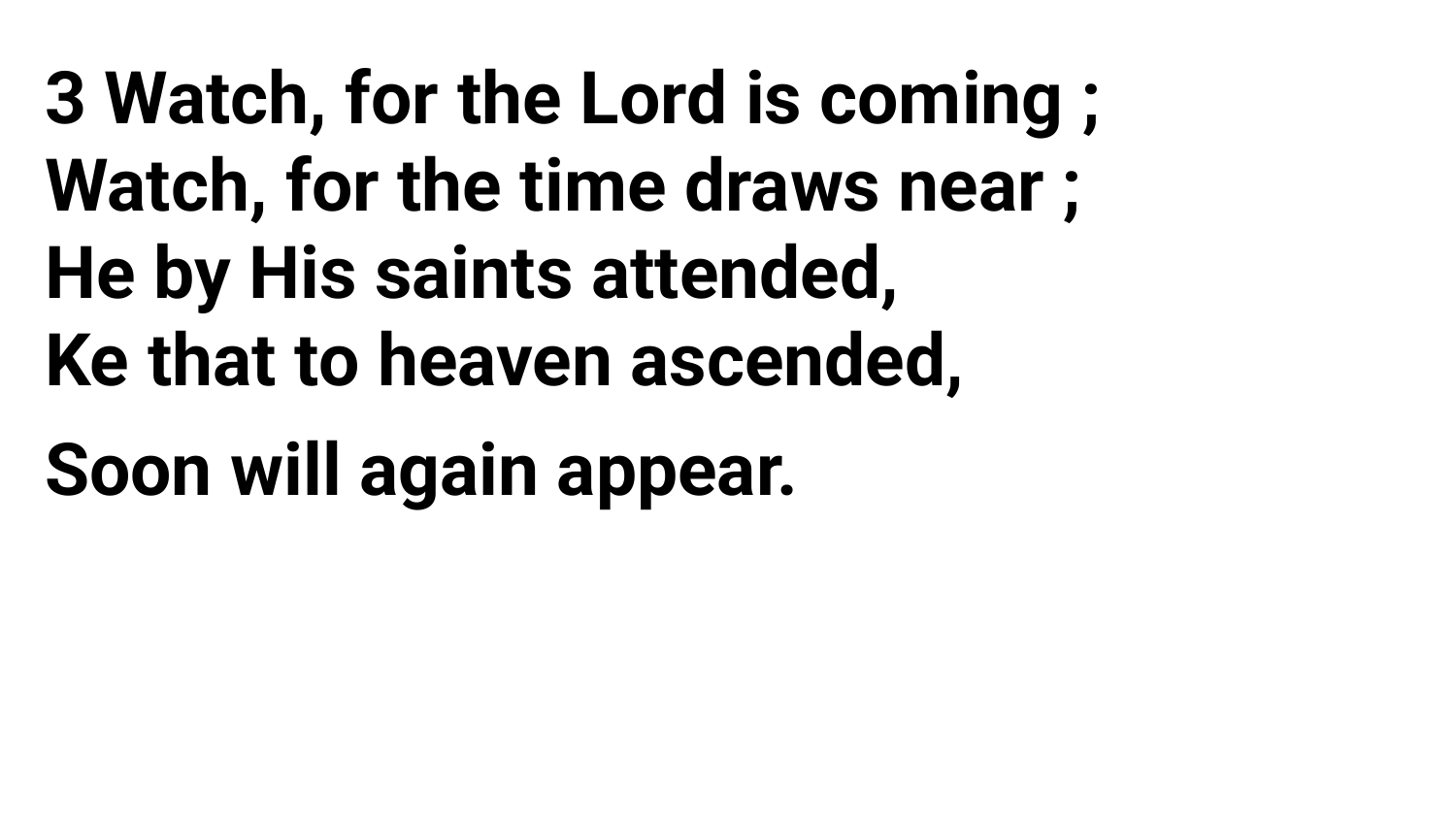

3 Watch, for the Lord is coming ;
Watch, for the time draws near ;
He by His saints attended,
Ke that to heaven ascended,
Soon will again appear.